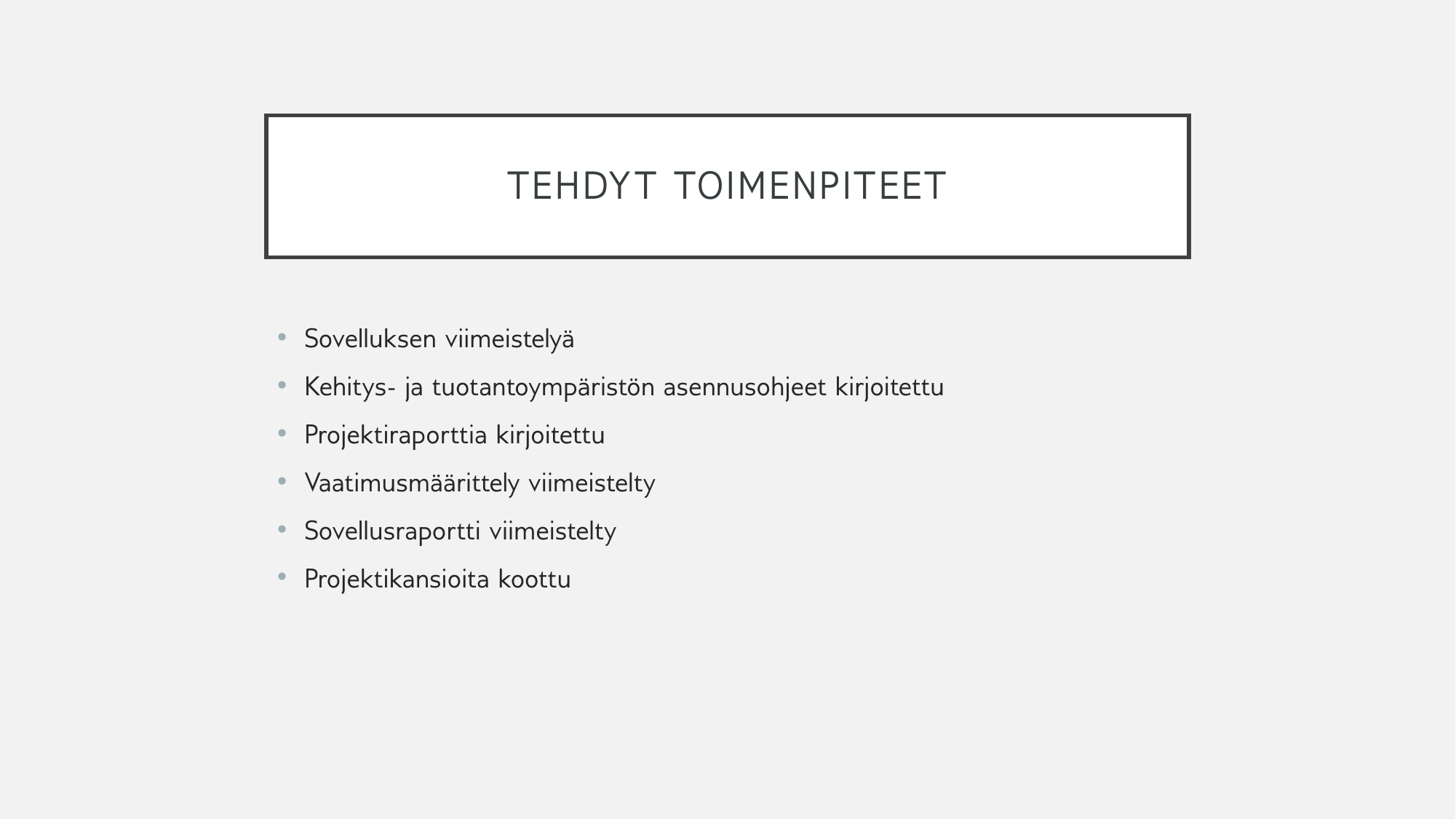

# Tehdyt toimenpiteet
Sovelluksen viimeistelyä
Kehitys- ja tuotantoympäristön asennusohjeet kirjoitettu
Projektiraporttia kirjoitettu
Vaatimusmäärittely viimeistelty
Sovellusraportti viimeistelty
Projektikansioita koottu